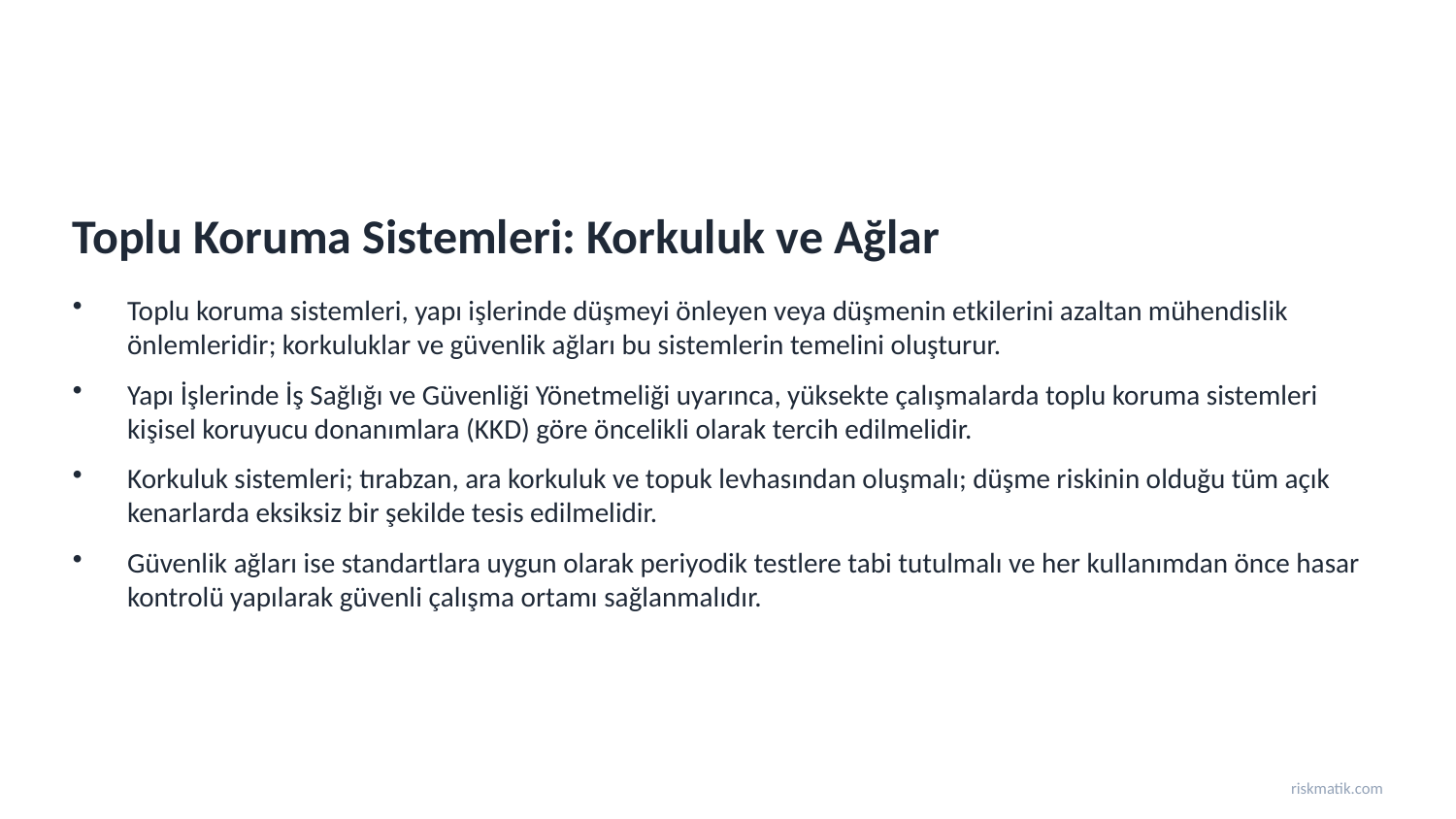

Toplu Koruma Sistemleri: Korkuluk ve Ağlar
Toplu koruma sistemleri, yapı işlerinde düşmeyi önleyen veya düşmenin etkilerini azaltan mühendislik önlemleridir; korkuluklar ve güvenlik ağları bu sistemlerin temelini oluşturur.
Yapı İşlerinde İş Sağlığı ve Güvenliği Yönetmeliği uyarınca, yüksekte çalışmalarda toplu koruma sistemleri kişisel koruyucu donanımlara (KKD) göre öncelikli olarak tercih edilmelidir.
Korkuluk sistemleri; tırabzan, ara korkuluk ve topuk levhasından oluşmalı; düşme riskinin olduğu tüm açık kenarlarda eksiksiz bir şekilde tesis edilmelidir.
Güvenlik ağları ise standartlara uygun olarak periyodik testlere tabi tutulmalı ve her kullanımdan önce hasar kontrolü yapılarak güvenli çalışma ortamı sağlanmalıdır.
riskmatik.com